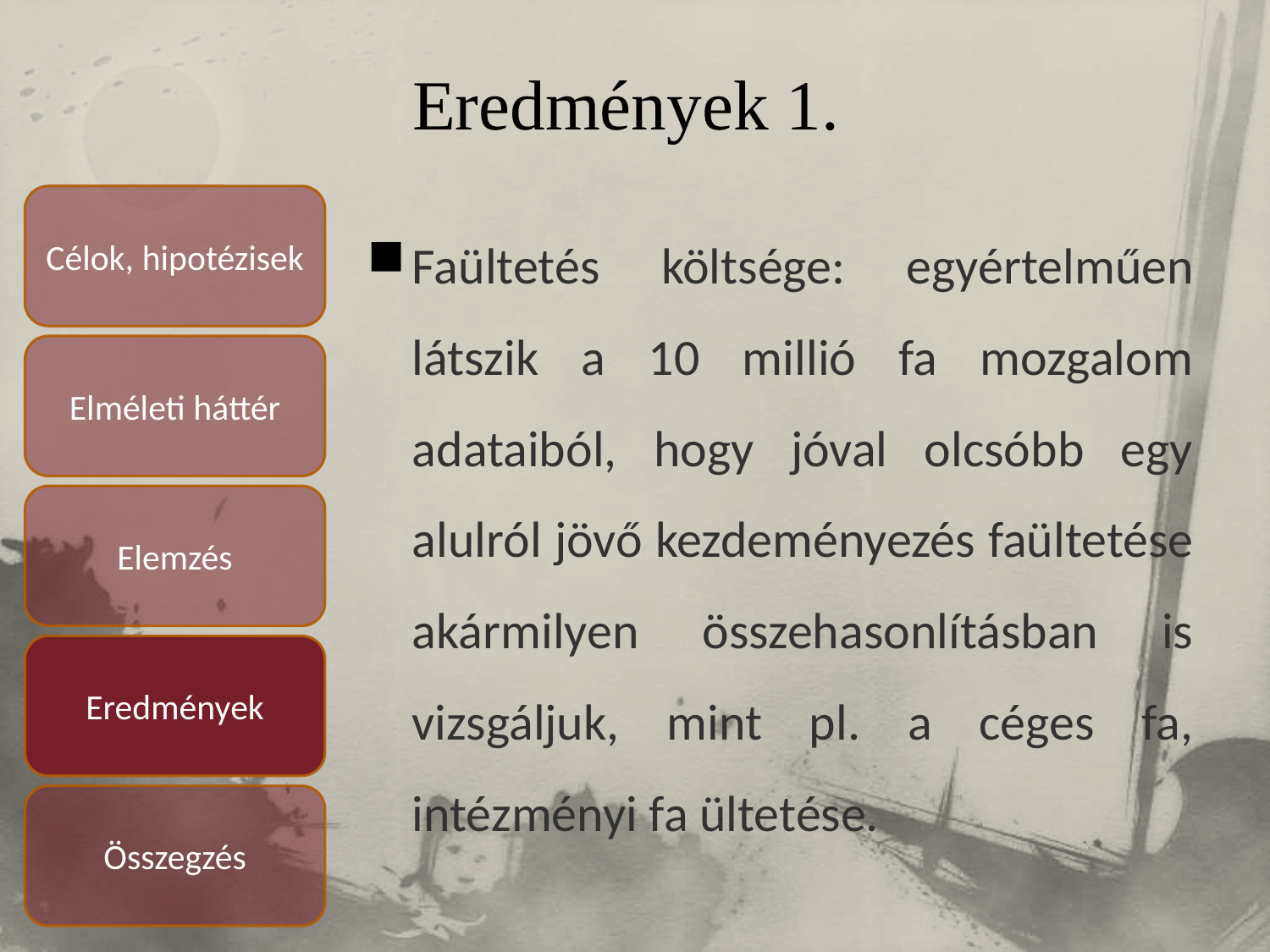

# Eredmények 1.
Célok, hipotézisek
Faültetés költsége: egyértelműen látszik a 10 millió fa mozgalom adataiból, hogy jóval olcsóbb egy alulról jövő kezdeményezés faültetése akármilyen összehasonlításban is vizsgáljuk, mint pl. a céges fa, intézményi fa ültetése.

Elméleti háttér
Elemzés
Eredmények
Összegzés